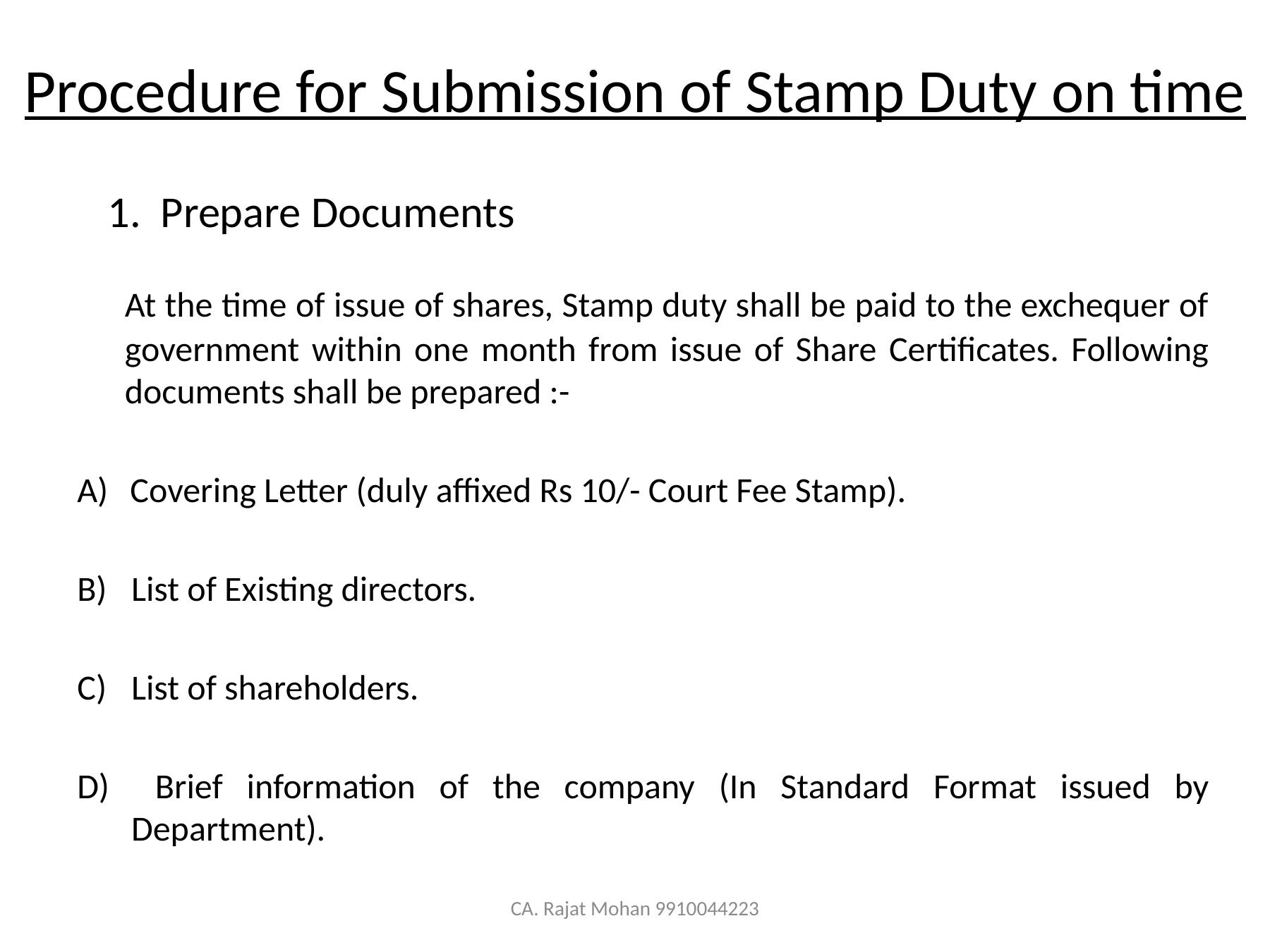

# Procedure for Submission of Stamp Duty on time
Prepare Documents
	At the time of issue of shares, Stamp duty shall be paid to the exchequer of government within one month from issue of Share Certificates. Following documents shall be prepared :-

Covering Letter (duly affixed Rs 10/- Court Fee Stamp).

List of Existing directors.

List of shareholders.

D)	 Brief information of the company (In Standard Format issued by Department).

CA. Rajat Mohan 9910044223